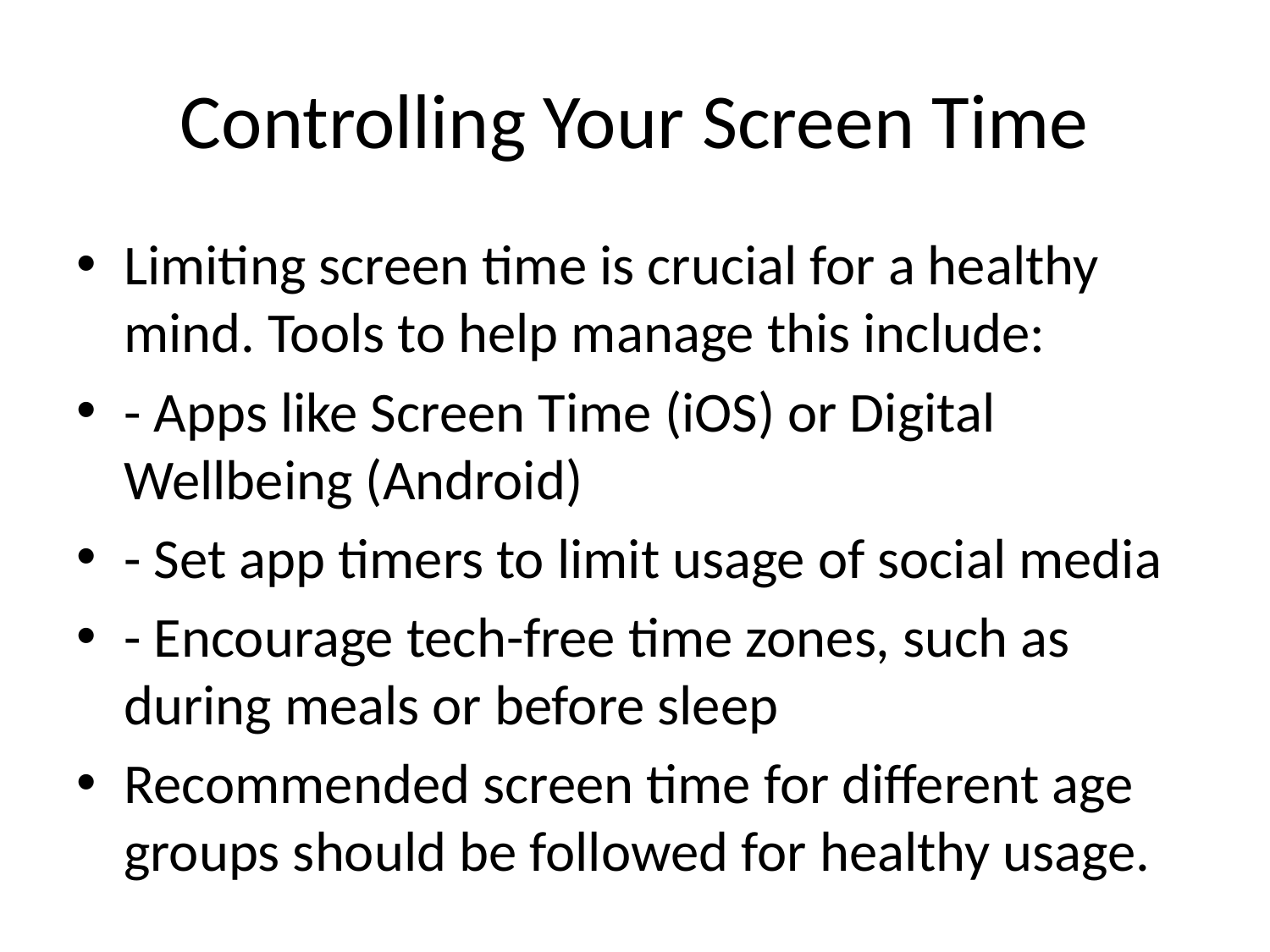

# Controlling Your Screen Time
Limiting screen time is crucial for a healthy mind. Tools to help manage this include:
- Apps like Screen Time (iOS) or Digital Wellbeing (Android)
- Set app timers to limit usage of social media
- Encourage tech-free time zones, such as during meals or before sleep
Recommended screen time for different age groups should be followed for healthy usage.